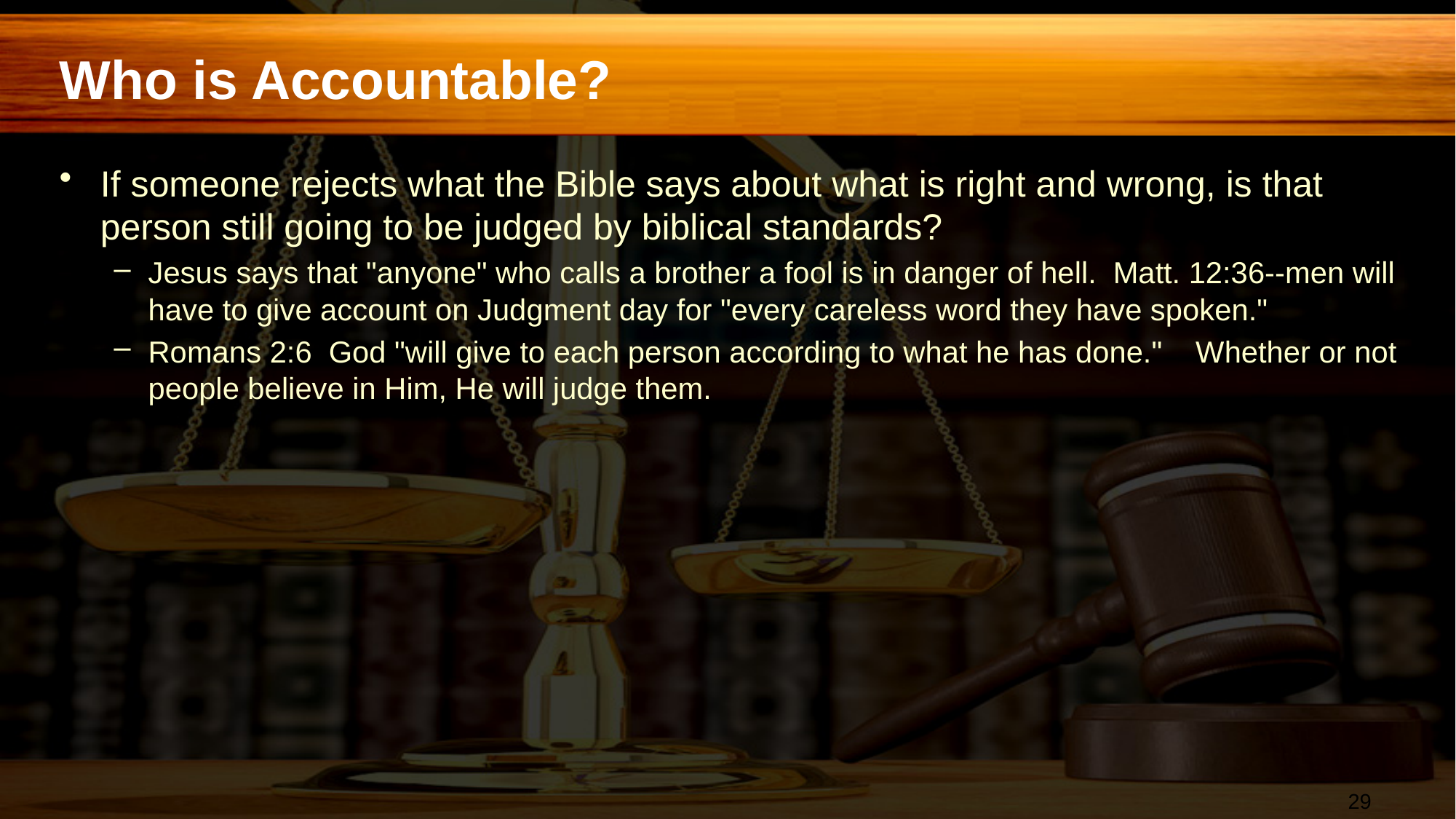

# Who is Accountable?
If someone rejects what the Bible says about what is right and wrong, is that person still going to be judged by biblical standards?
Jesus says that "anyone" who calls a brother a fool is in danger of hell.  Matt. 12:36--men will have to give account on Judgment day for "every careless word they have spoken."
Romans 2:6  God "will give to each person according to what he has done."    Whether or not people believe in Him, He will judge them.
29